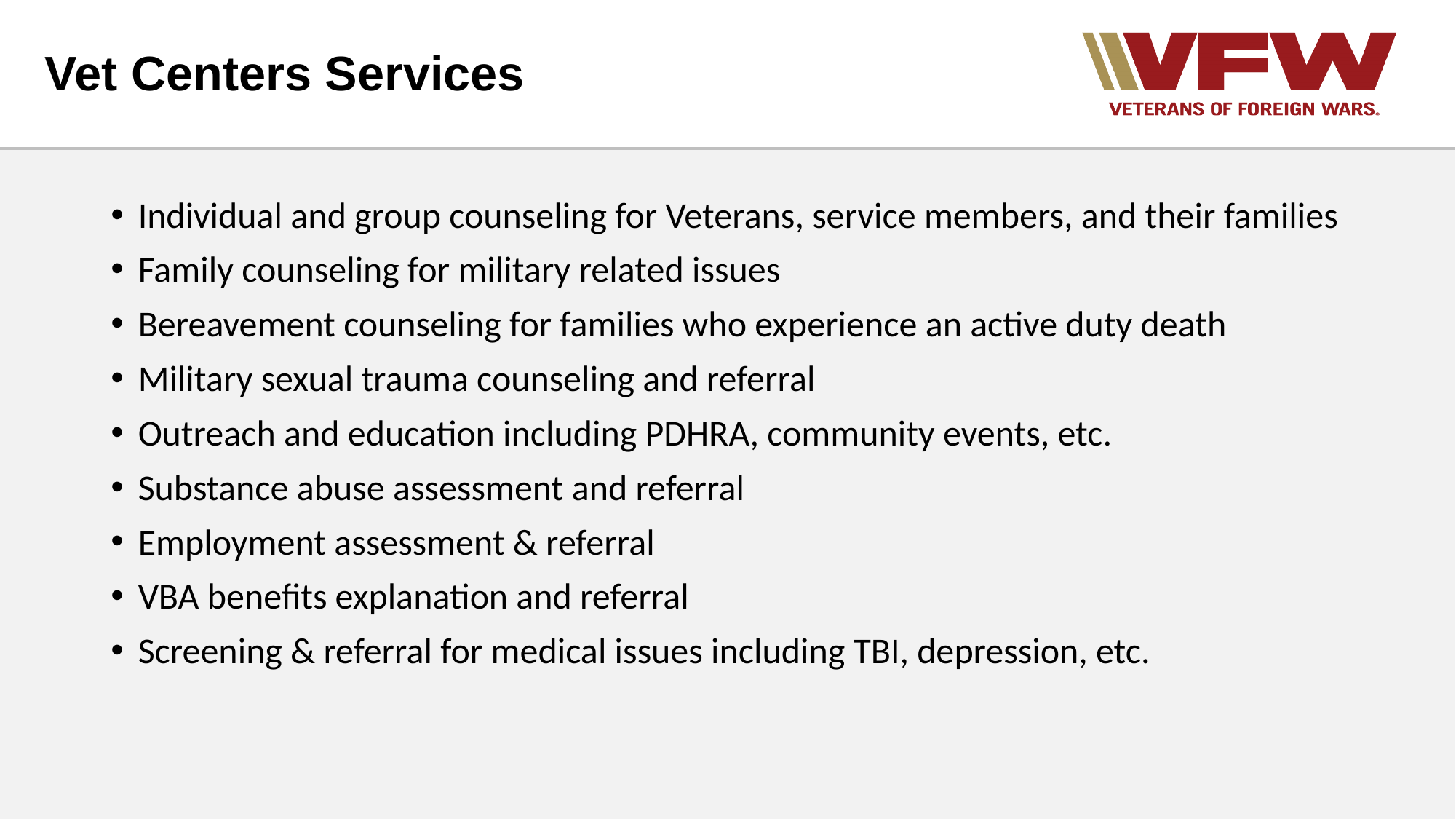

# Vet Centers Services
Individual and group counseling for Veterans, service members, and their families
Family counseling for military related issues
Bereavement counseling for families who experience an active duty death
Military sexual trauma counseling and referral
Outreach and education including PDHRA, community events, etc.
Substance abuse assessment and referral
Employment assessment & referral
VBA benefits explanation and referral
Screening & referral for medical issues including TBI, depression, etc.